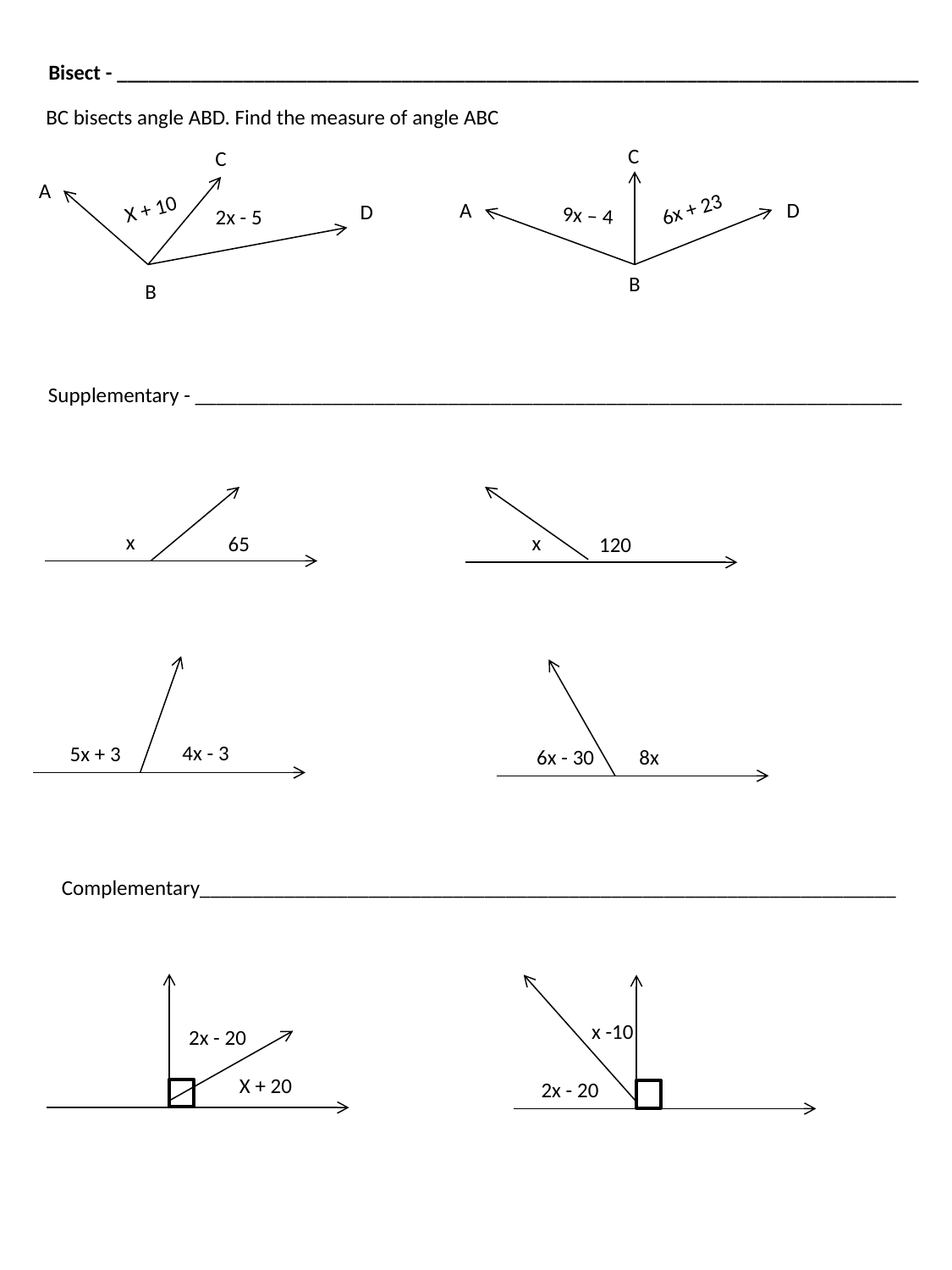

Bisect - ____________________________________________________________________________

BC bisects angle ABD. Find the measure of angle ABC
C
C
A
6x + 23
X + 10
A
D
D
9x – 4
2x - 5
B
B
Supplementary - ___________________________________________________________________
x
x
65
120
4x - 3
5x + 3
8x
6x - 30
Complementary__________________________________________________________________
  x -10
2x - 20
X + 20
2x - 20